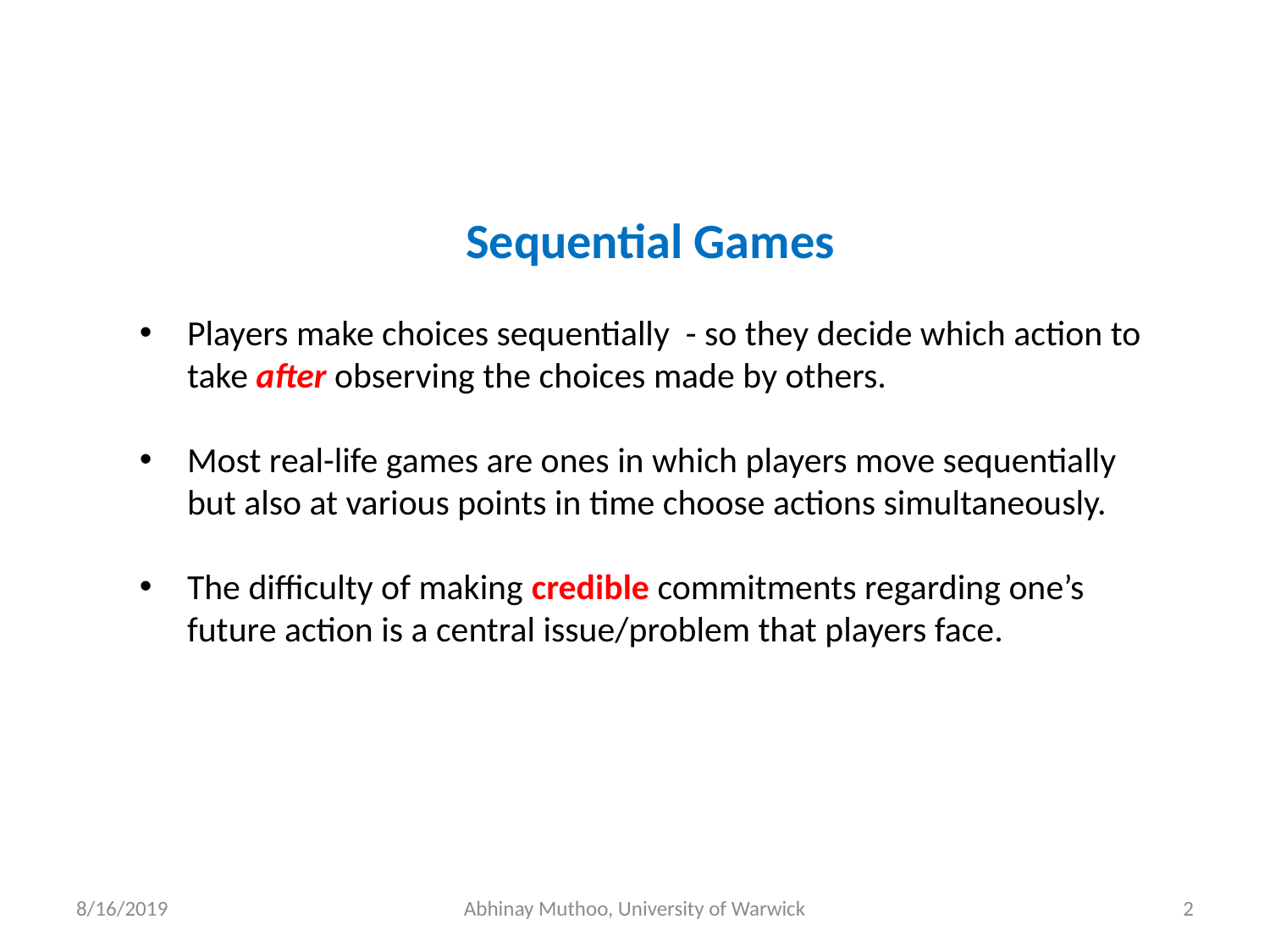

Sequential Games

Players make choices sequentially  - so they decide which action to take after observing the choices made by others.

Most real-life games are ones in which players move sequentially but also at various points in time choose actions simultaneously.

The difficulty of making credible commitments regarding one’s future action is a central issue/problem that players face.

8/16/2019
Abhinay Muthoo, University of Warwick
2